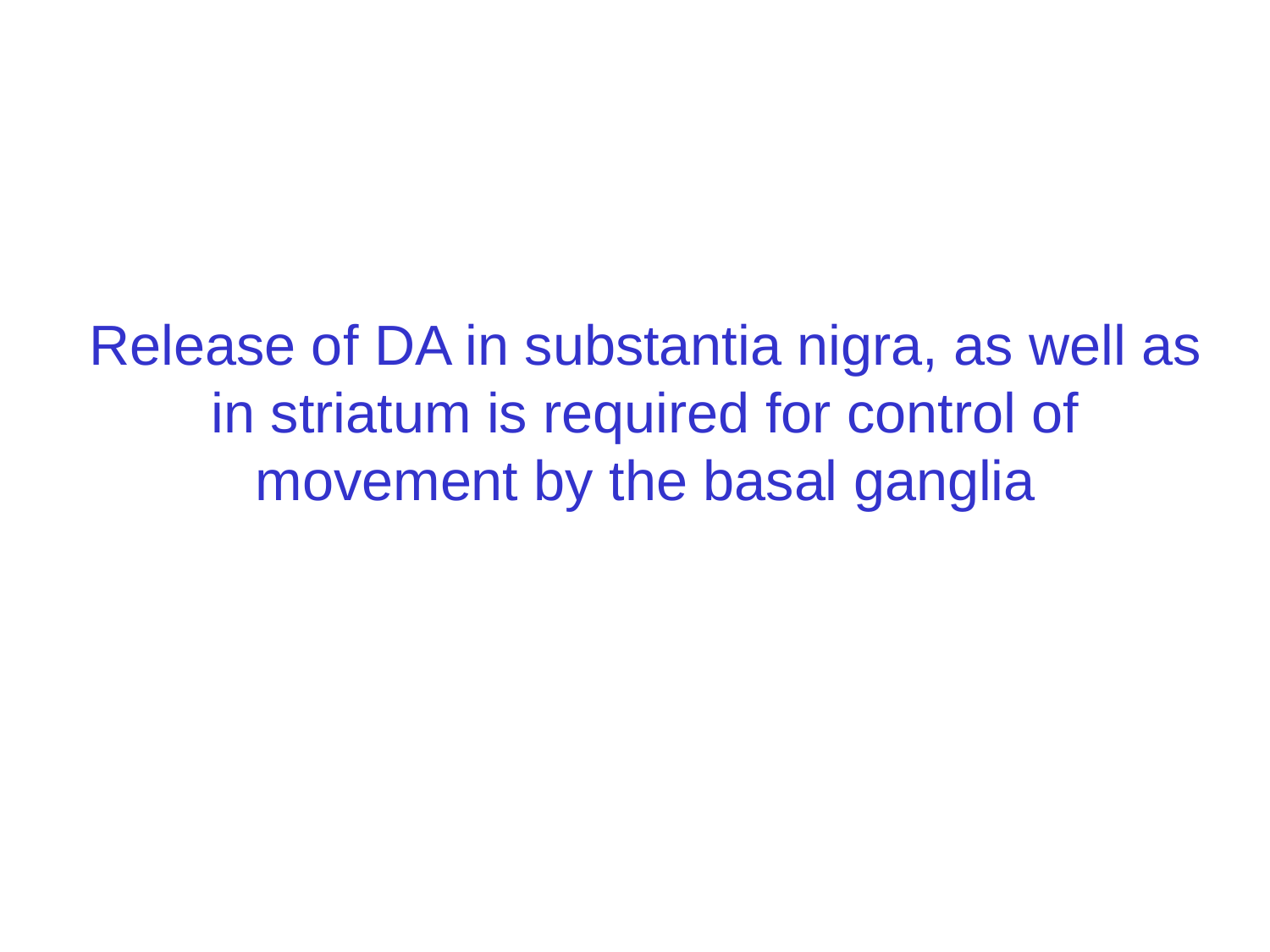

Release of DA in substantia nigra, as well as in striatum is required for control of movement by the basal ganglia